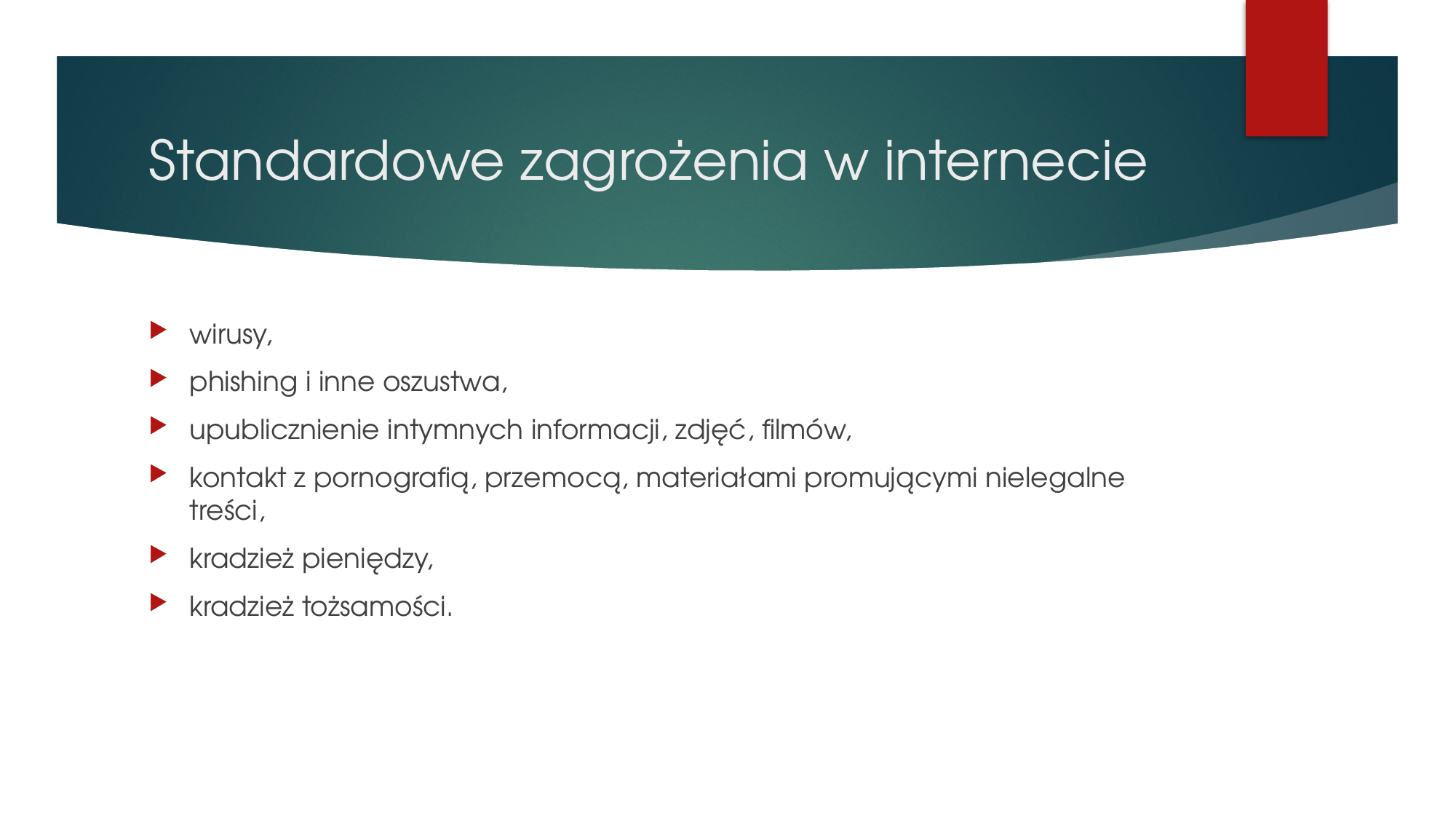

# Standardowe zagrożenia w internecie
wirusy,
phishing i inne oszustwa,
upublicznienie intymnych informacji, zdjęć, filmów,
kontakt z pornografią, przemocą, materiałami promującymi nielegalne treści,
kradzież pieniędzy,
kradzież tożsamości.